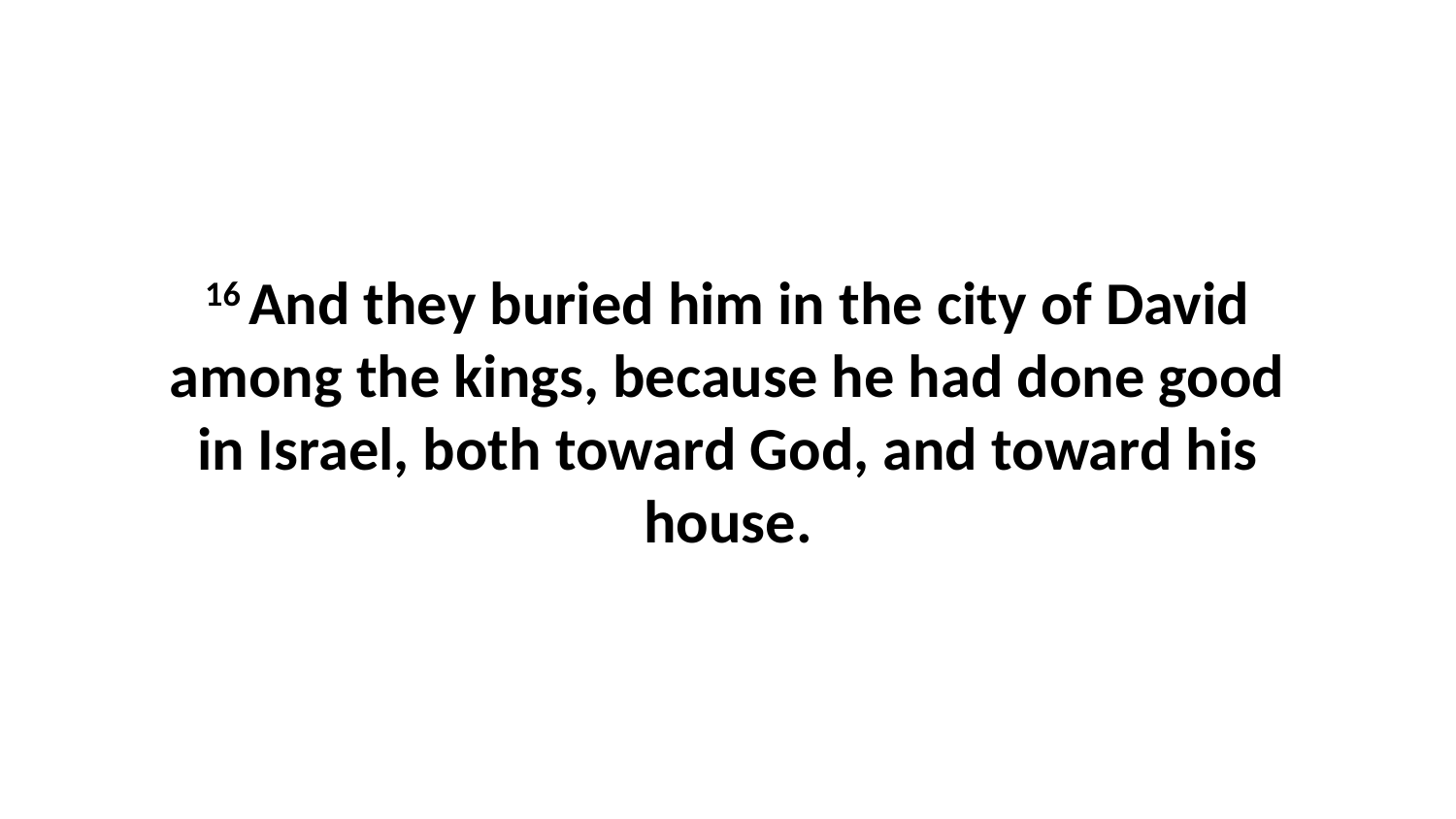

16 And they buried him in the city of David among the kings, because he had done good in Israel, both toward God, and toward his house.